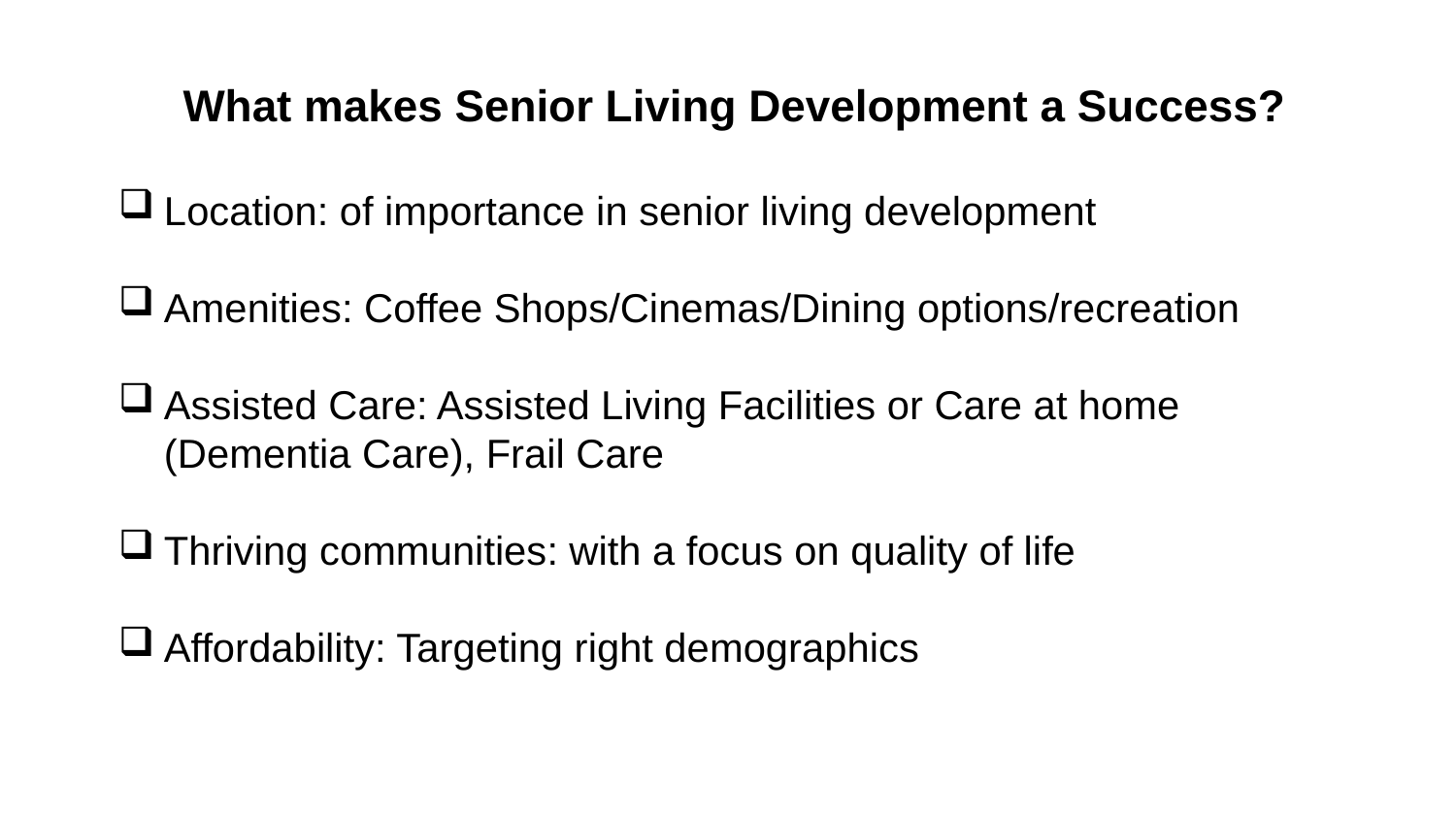

What makes Senior Living Development a Success?
Location: of importance in senior living development

Amenities: Coffee Shops/Cinemas/Dining options/recreation

Assisted Care: Assisted Living Facilities or Care at home (Dementia Care), Frail Care

Thriving communities: with a focus on quality of life

Affordability: Targeting right demographics